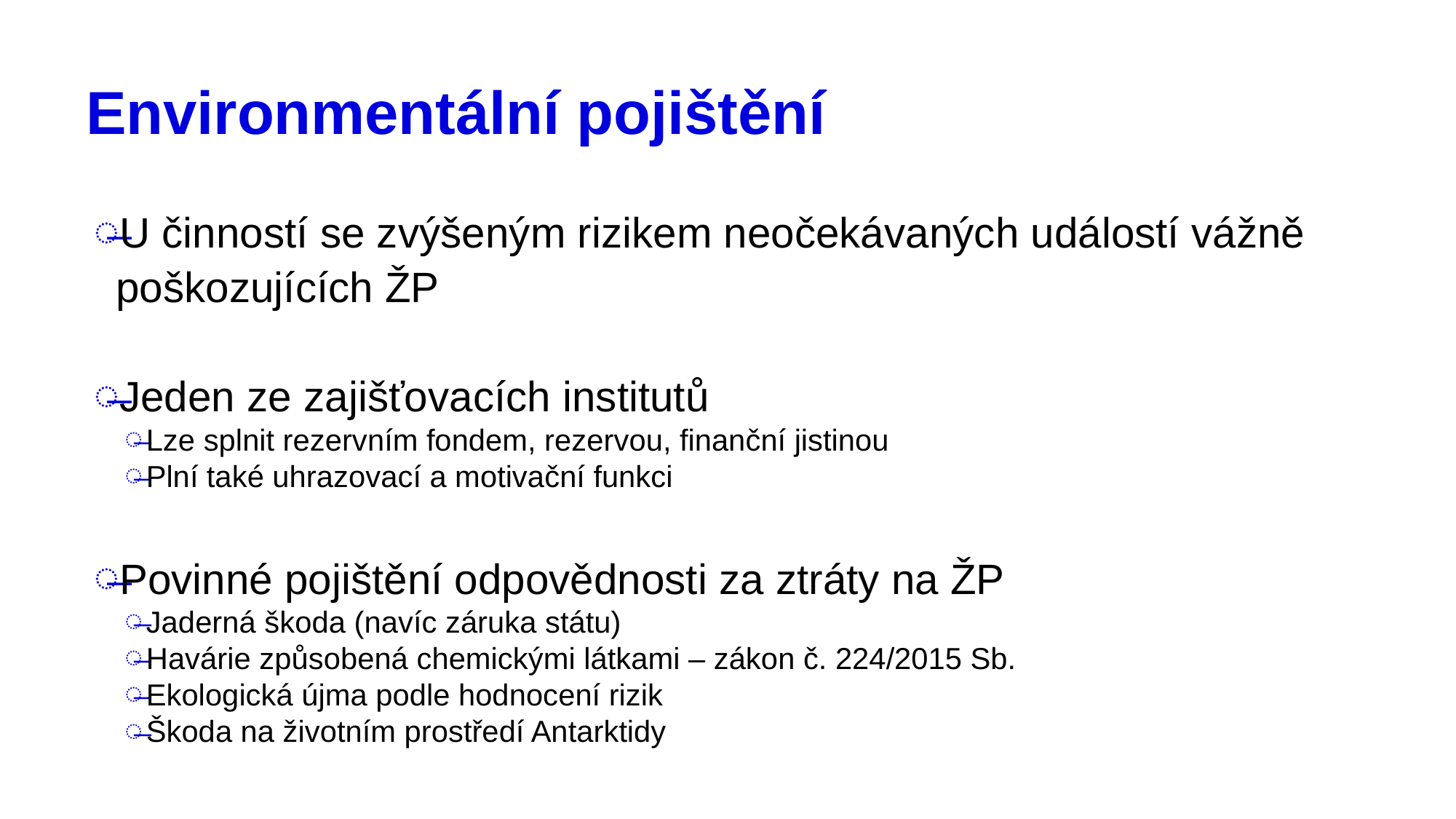

# Environmentální pojištění
U činností se zvýšeným rizikem neočekávaných událostí vážně poškozujících ŽP

Jeden ze zajišťovacích institutů
Lze splnit rezervním fondem, rezervou, finanční jistinou
Plní také uhrazovací a motivační funkci

Povinné pojištění odpovědnosti za ztráty na ŽP
Jaderná škoda (navíc záruka státu)
Havárie způsobená chemickými látkami – zákon č. 224/2015 Sb.
Ekologická újma podle hodnocení rizik
Škoda na životním prostředí Antarktidy